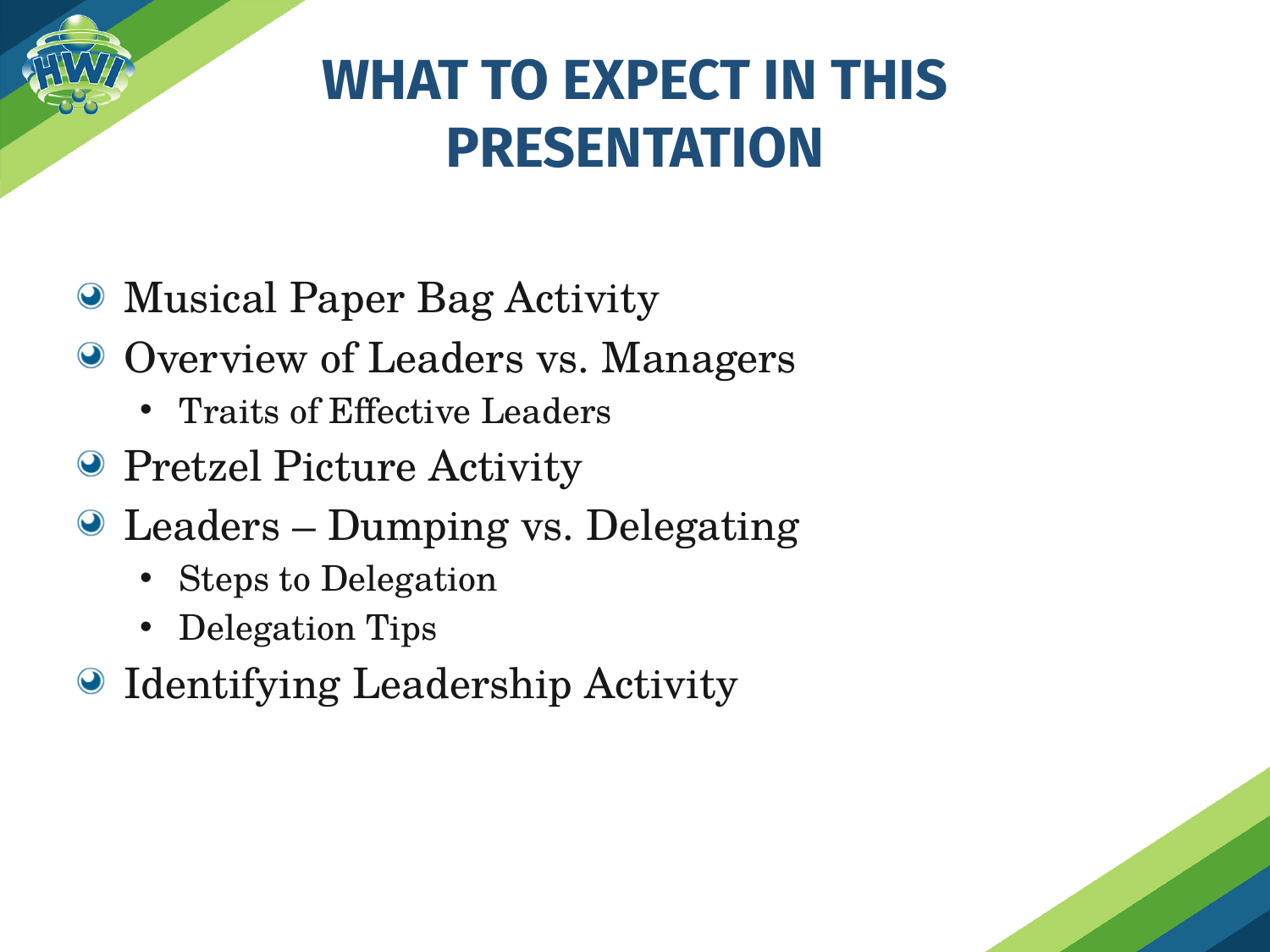

# What to Expect in this Presentation
Musical Paper Bag Activity
Overview of Leaders vs. Managers
Traits of Effective Leaders
Pretzel Picture Activity
Leaders – Dumping vs. Delegating
Steps to Delegation
Delegation Tips
Identifying Leadership Activity